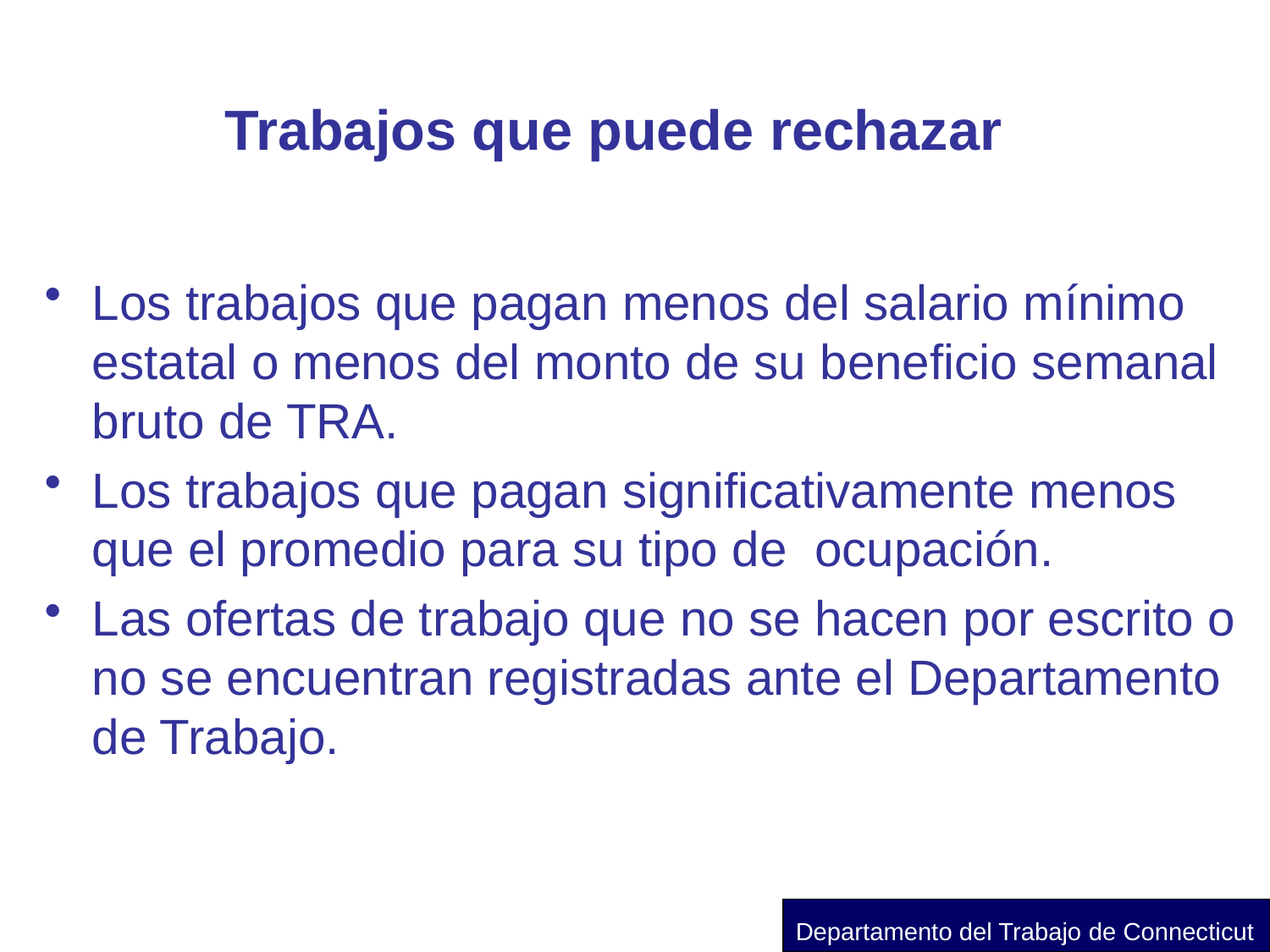

# Trabajos que puede rechazar
Los trabajos que pagan menos del salario mínimo estatal o menos del monto de su beneficio semanal bruto de TRA.
Los trabajos que pagan significativamente menos que el promedio para su tipo de  ocupación.
Las ofertas de trabajo que no se hacen por escrito o no se encuentran registradas ante el Departamento de Trabajo.

Departamento del Trabajo de Connecticut